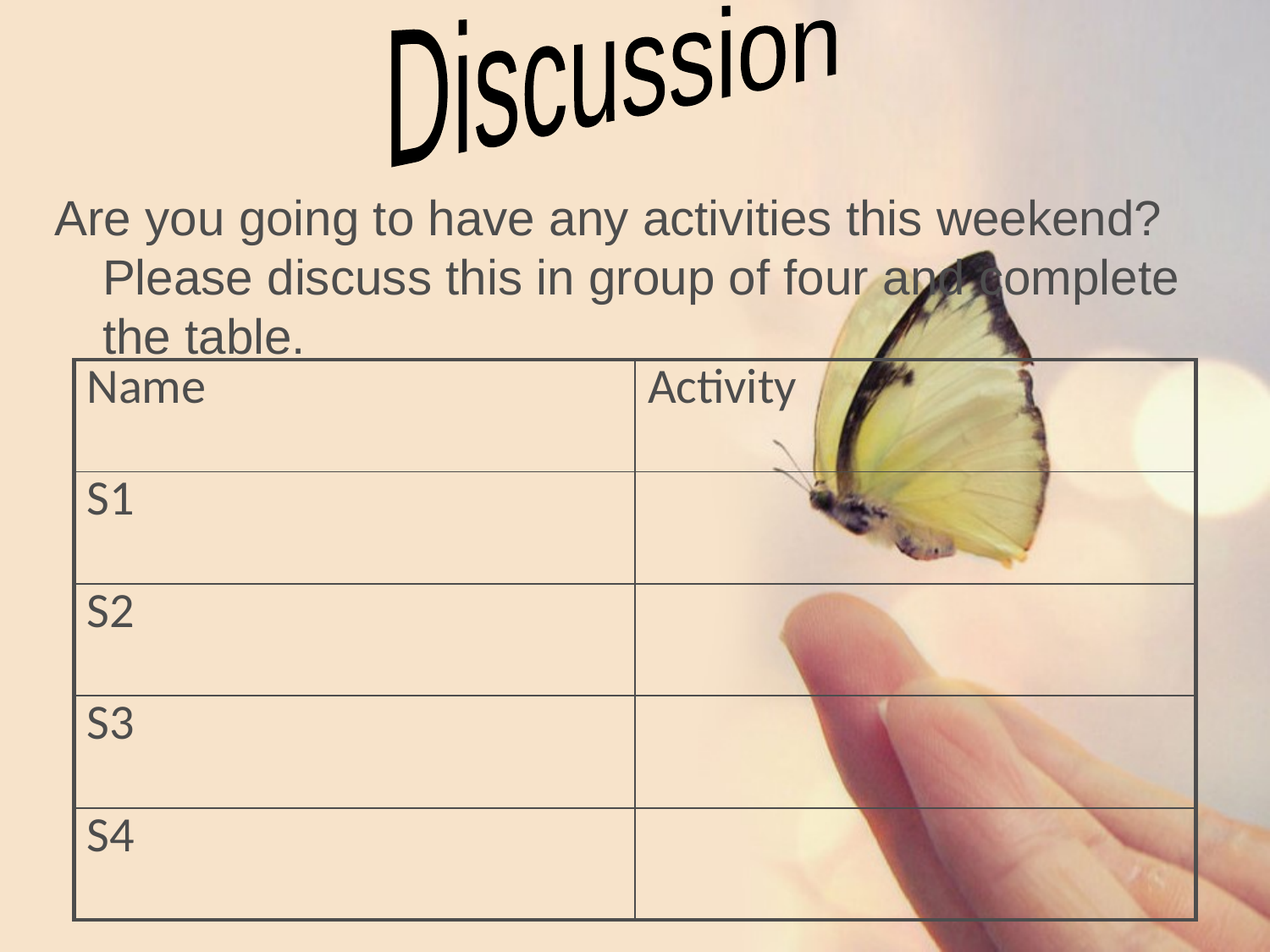

Discussion
Are you going to have any activities this weekend? Please discuss this in group of four and complete the table.
| Name | Activity |
| --- | --- |
| S1 |  |
| S2 |  |
| S3 |  |
| S4 |  |